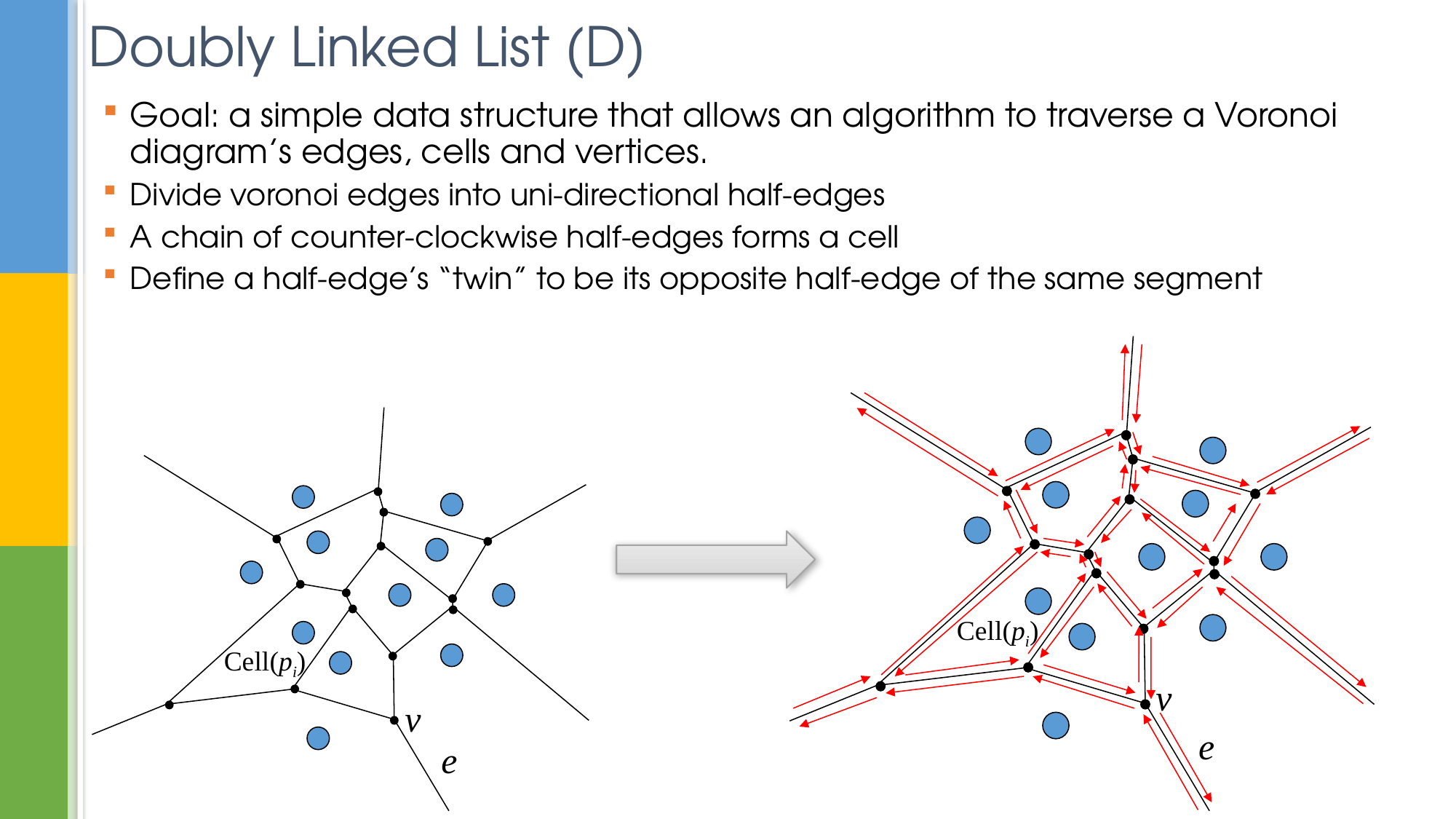

# Doubly Linked List (D)
Goal: a simple data structure that allows an algorithm to traverse a Voronoi diagram’s edges, cells and vertices.
Divide voronoi edges into uni-directional half-edges
A chain of counter-clockwise half-edges forms a cell
Define a half-edge’s “twin” to be its opposite half-edge of the same segment

  Cell(pi)

v

e

e

Cell(pi)

v